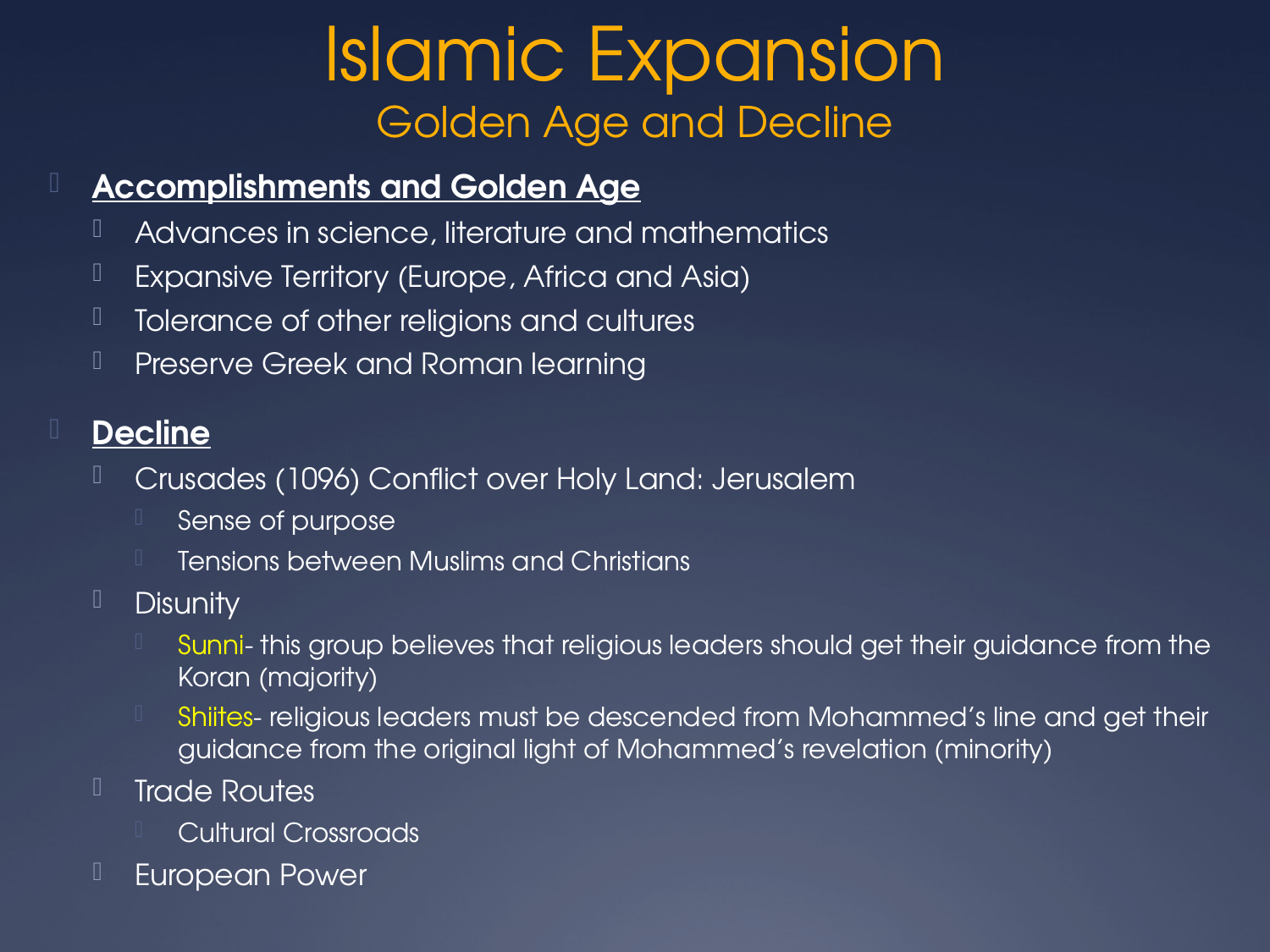

# Islamic Expansion Golden Age and Decline
Accomplishments and Golden Age
Advances in science, literature and mathematics
Expansive Territory (Europe, Africa and Asia)
Tolerance of other religions and cultures
Preserve Greek and Roman learning
Decline
Crusades (1096) Conflict over Holy Land: Jerusalem
Sense of purpose
Tensions between Muslims and Christians
Disunity
Sunni- this group believes that religious leaders should get their guidance from the Koran (majority)
Shiites- religious leaders must be descended from Mohammed’s line and get their guidance from the original light of Mohammed’s revelation (minority)
Trade Routes
Cultural Crossroads
European Power